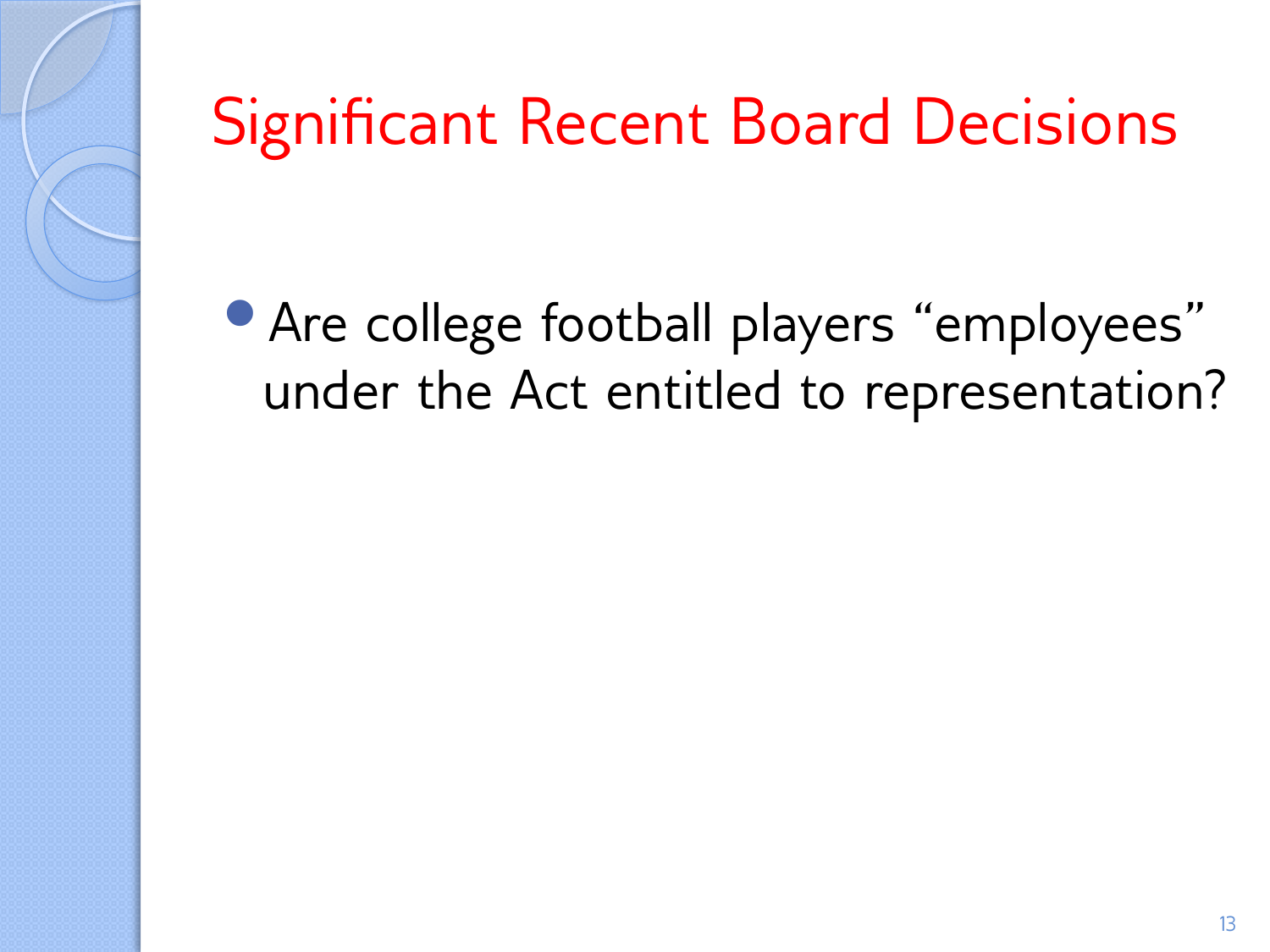

# Significant Recent Board Decisions

Are college football players “employees” under the Act entitled to representation?
13